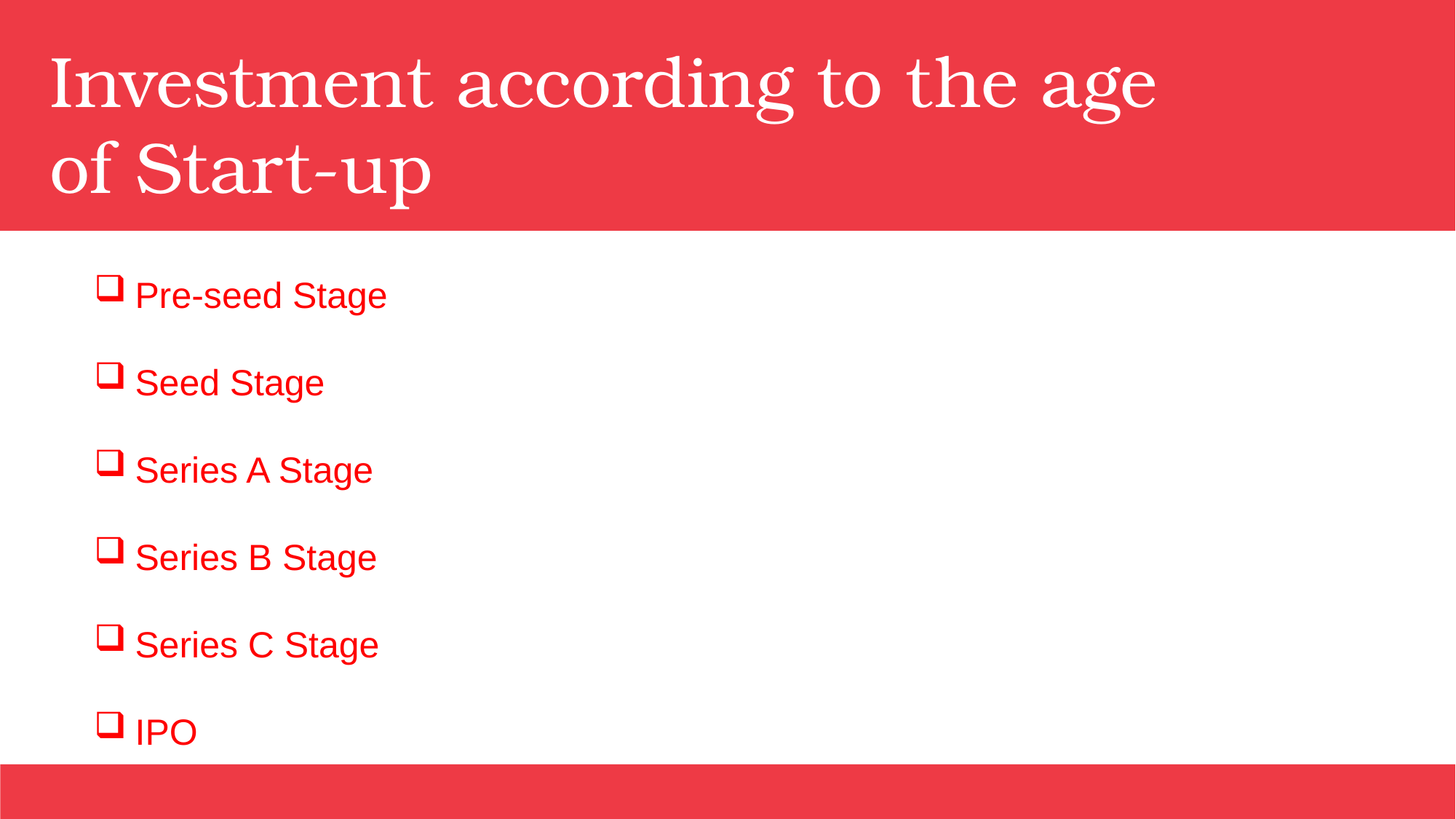

Investment according to the age of Start-up

Pre-seed Stage

Seed Stage

Series A Stage

Series B Stage

Series C Stage

IPO